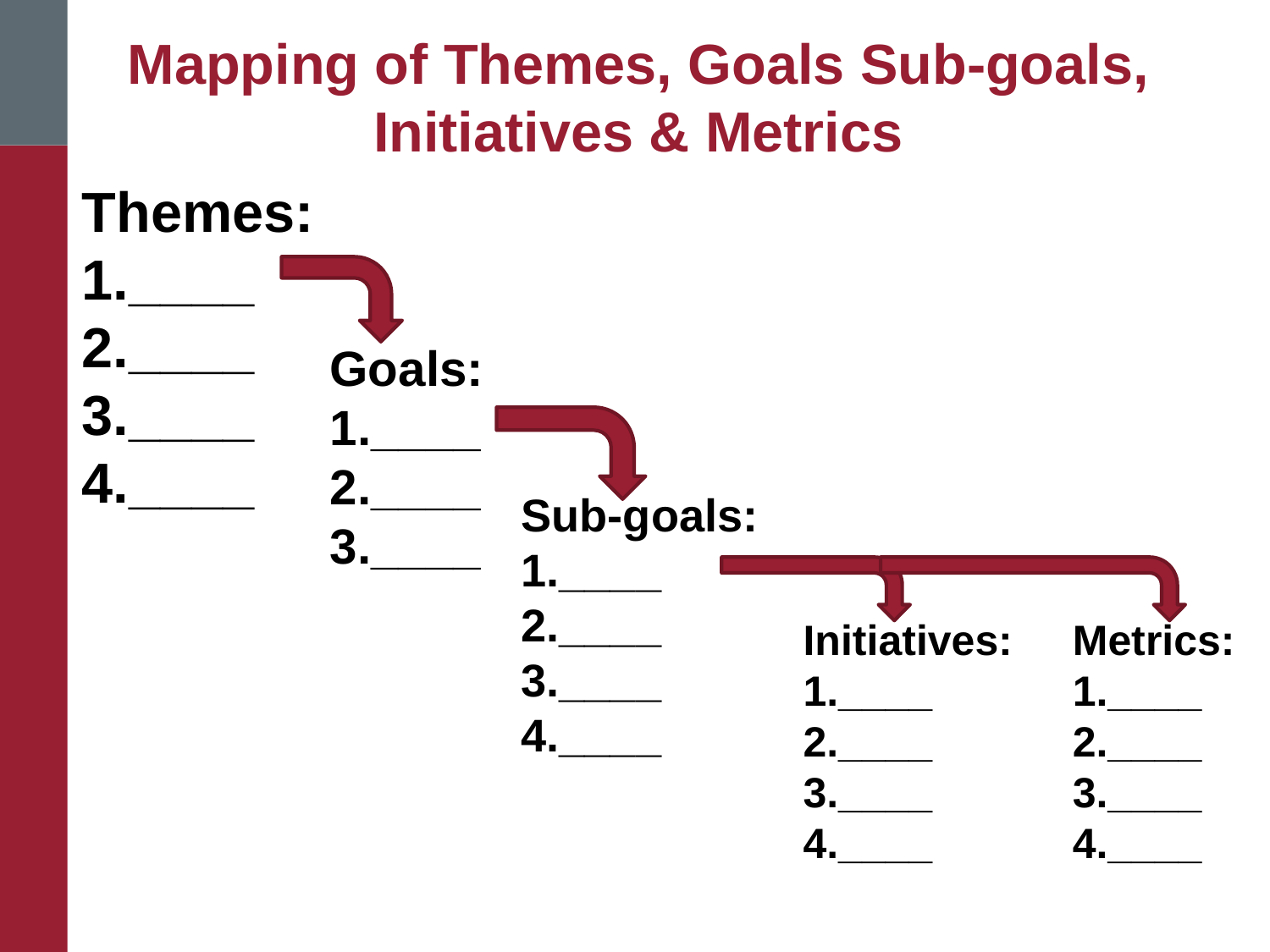

# Mapping of Themes, Goals Sub-goals, Initiatives & Metrics
Themes:
1.____
2.____
3.____
4.____

Goals:
1.____
2.____
3.____

Sub-goals:
1.____
2.____
3.____
4.____

Initiatives:
1.____
2.____
3.____
4.____
Metrics:
1.____
2.____
3.____
4.____